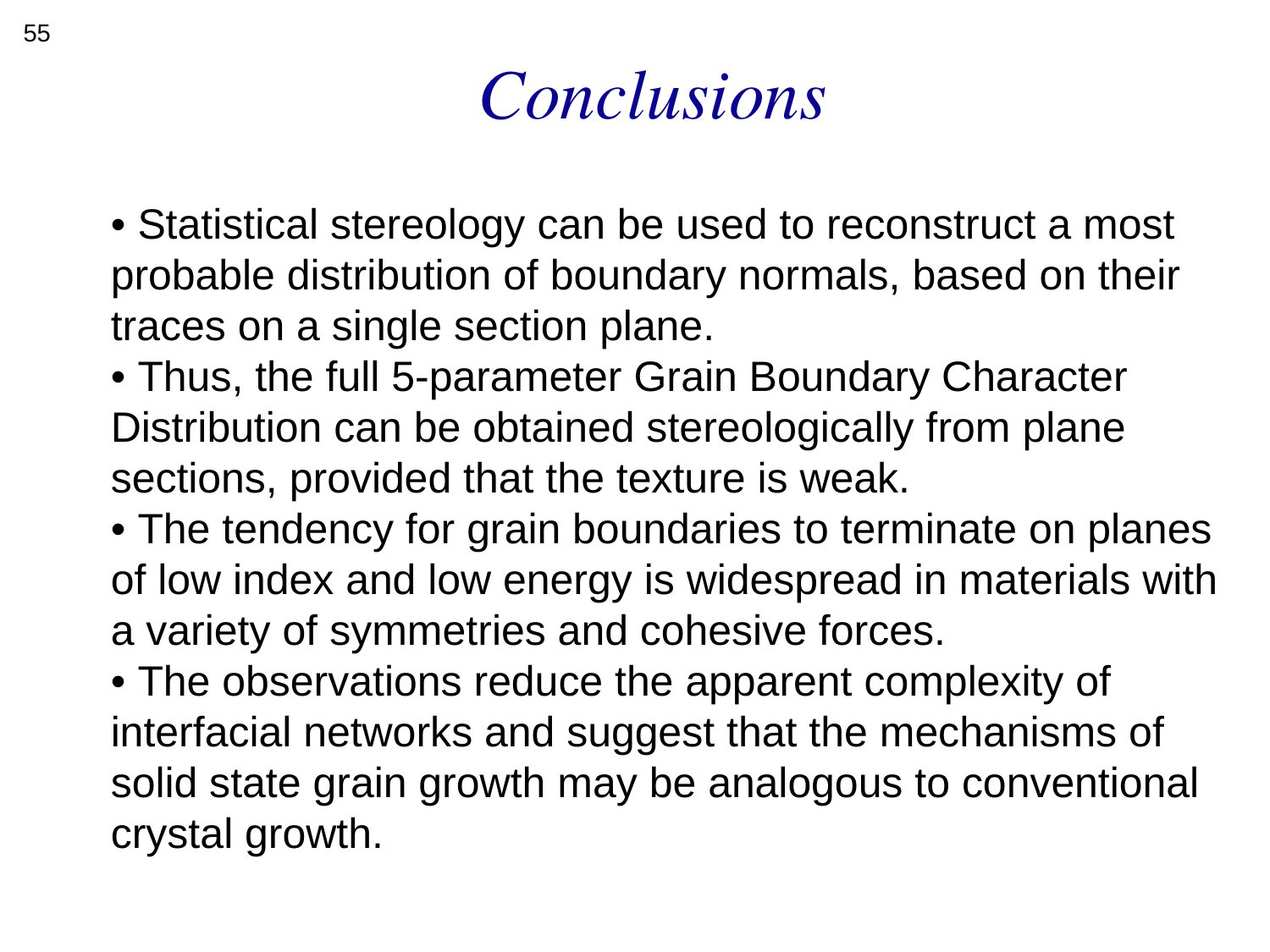

55
Conclusions
• Statistical stereology can be used to reconstruct a most probable distribution of boundary normals, based on their traces on a single section plane.
• Thus, the full 5-parameter Grain Boundary Character Distribution can be obtained stereologically from plane sections, provided that the texture is weak.
• The tendency for grain boundaries to terminate on planes of low index and low energy is widespread in materials with a variety of symmetries and cohesive forces.
• The observations reduce the apparent complexity of interfacial networks and suggest that the mechanisms of solid state grain growth may be analogous to conventional crystal growth.